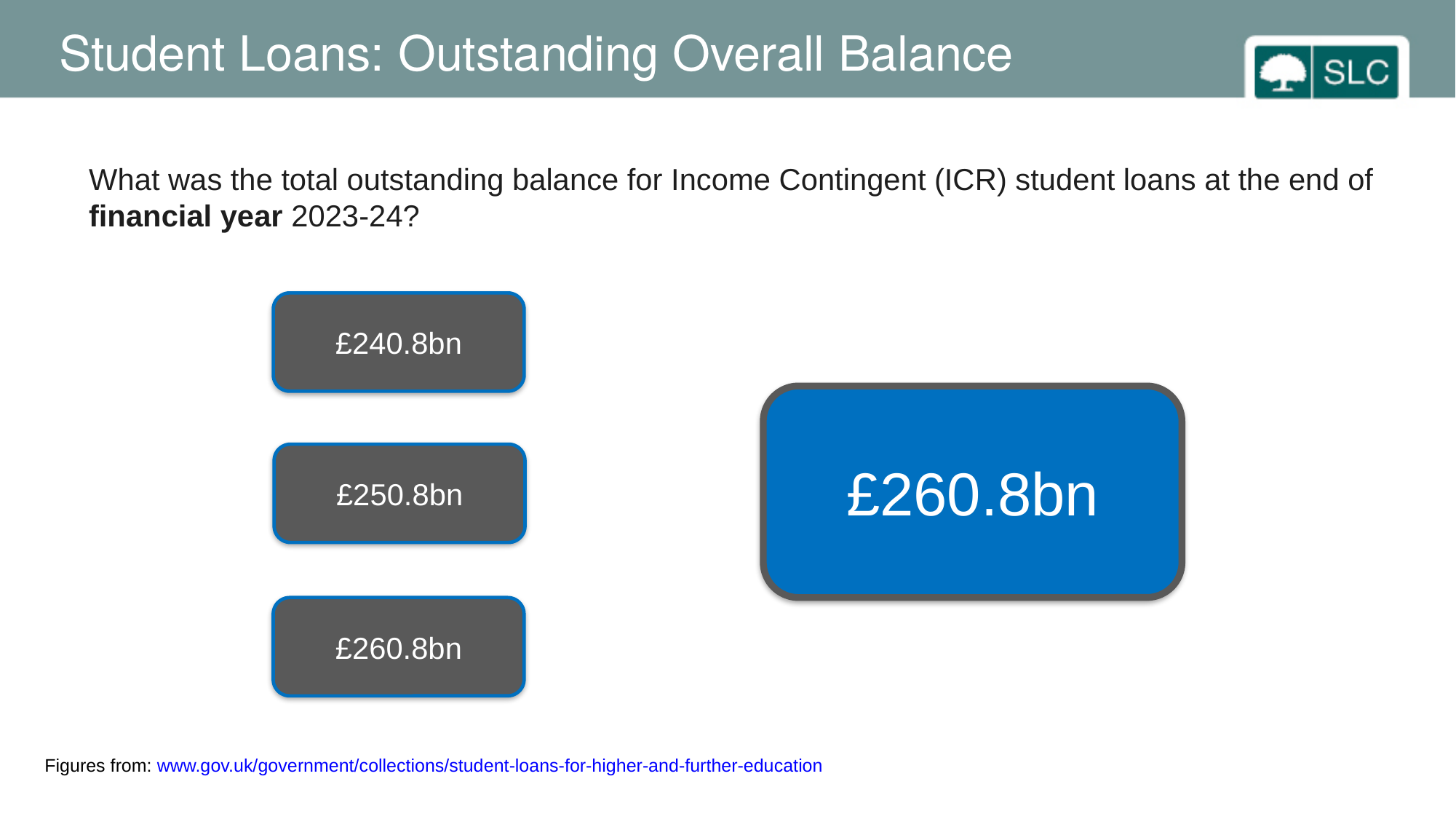

Student Loans: Outstanding Overall Balance
What was the total outstanding balance for Income Contingent (ICR) student loans at the end of
financial year 2023-24?
£240.8bn
£250.8bn
£260.8bn
£260.8bn
Figures from: www.gov.uk/government/collections/student-loans-for-higher-and-further-education